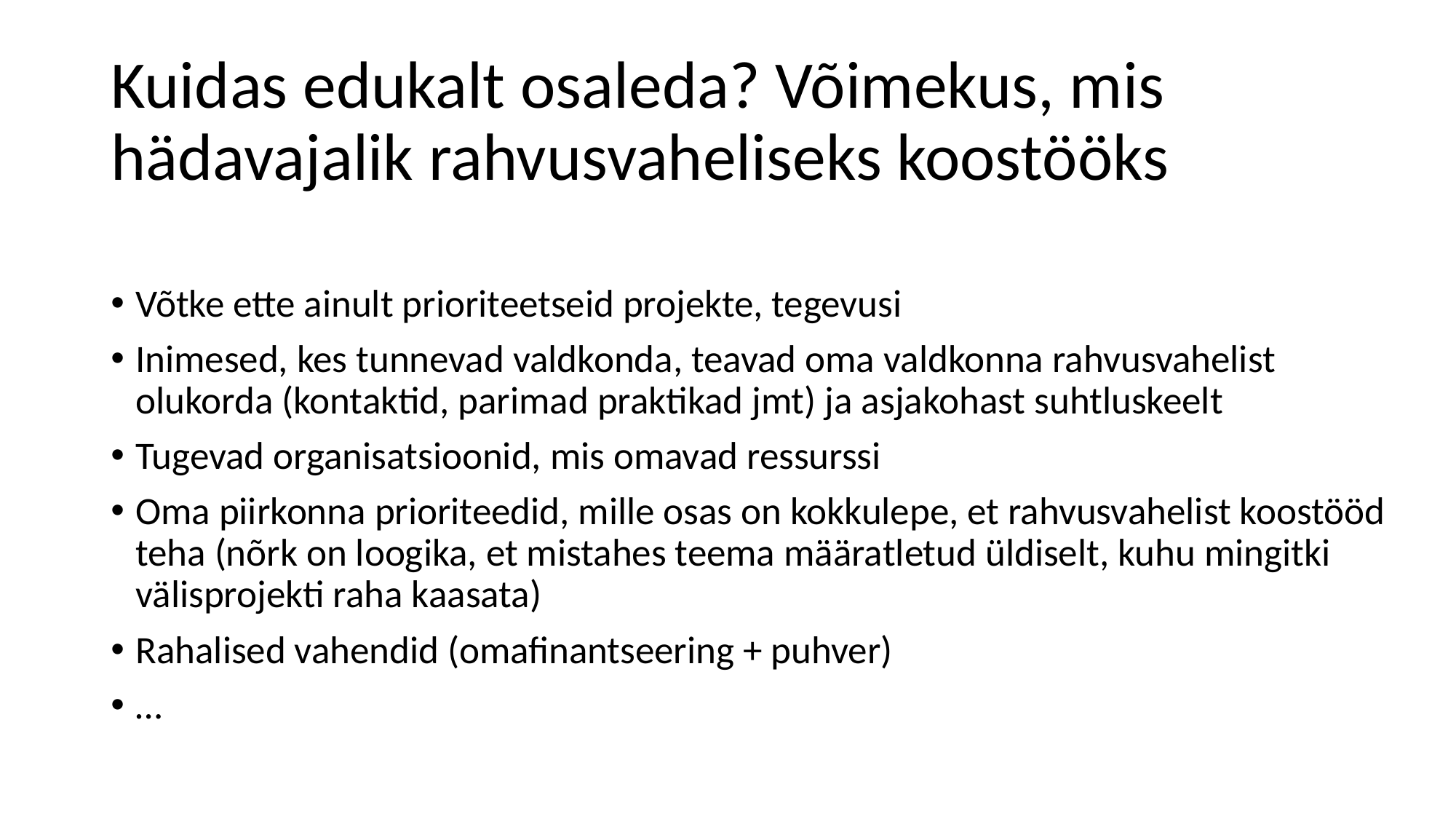

# Kuidas edukalt osaleda? Võimekus, mis hädavajalik rahvusvaheliseks koostööks

Võtke ette ainult prioriteetseid projekte, tegevusi
Inimesed, kes tunnevad valdkonda, teavad oma valdkonna rahvusvahelist olukorda (kontaktid, parimad praktikad jmt) ja asjakohast suhtluskeelt
Tugevad organisatsioonid, mis omavad ressurssi
Oma piirkonna prioriteedid, mille osas on kokkulepe, et rahvusvahelist koostööd teha (nõrk on loogika, et mistahes teema määratletud üldiselt, kuhu mingitki välisprojekti raha kaasata)
Rahalised vahendid (omafinantseering + puhver)
…